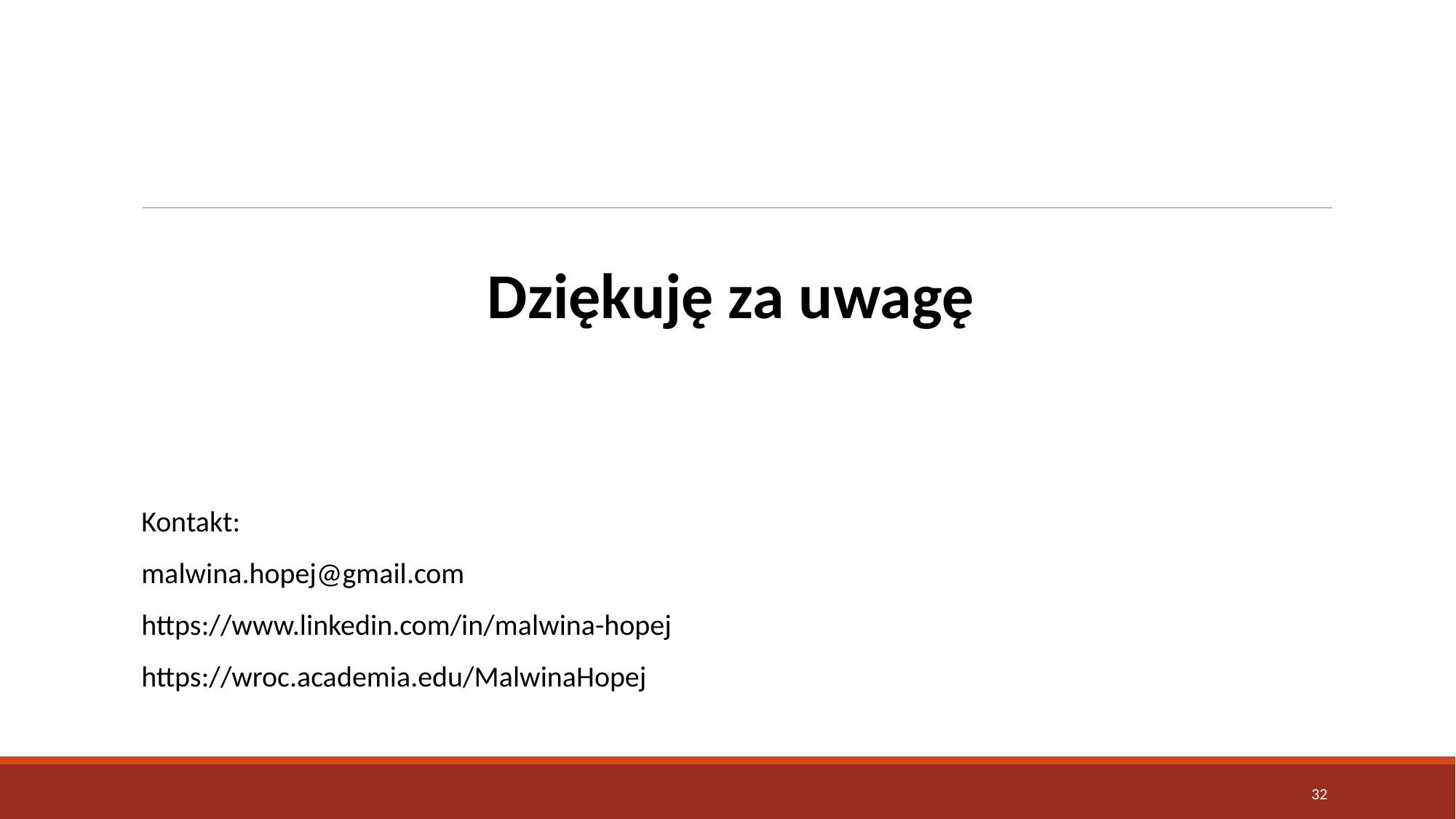

Dziękuję za uwagę

Kontakt:
malwina.hopej@gmail.com
https://www.linkedin.com/in/malwina-hopej
https://wroc.academia.edu/MalwinaHopej
32